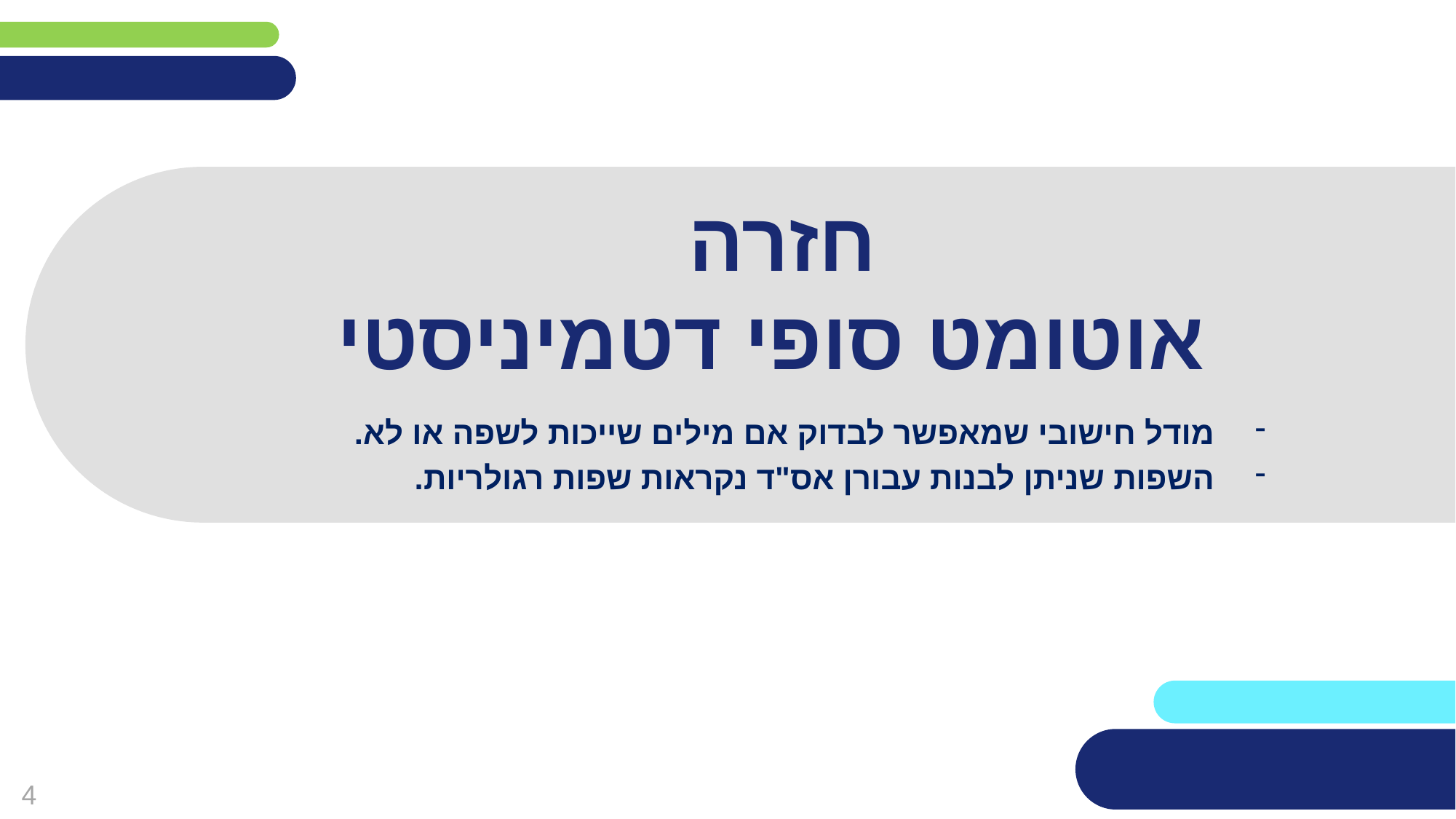

(אין צורך להשאיר את הכיתובים "שם הפרק" , "כותרת משנה", מחקו אותם וכתבו רק את הפרטים עצמם).
# חזרה אוטומט סופי דטמיניסטי
מודל חישובי שמאפשר לבדוק אם מילים שייכות לשפה או לא.
השפות שניתן לבנות עבורן אס"ד נקראות שפות רגולריות.